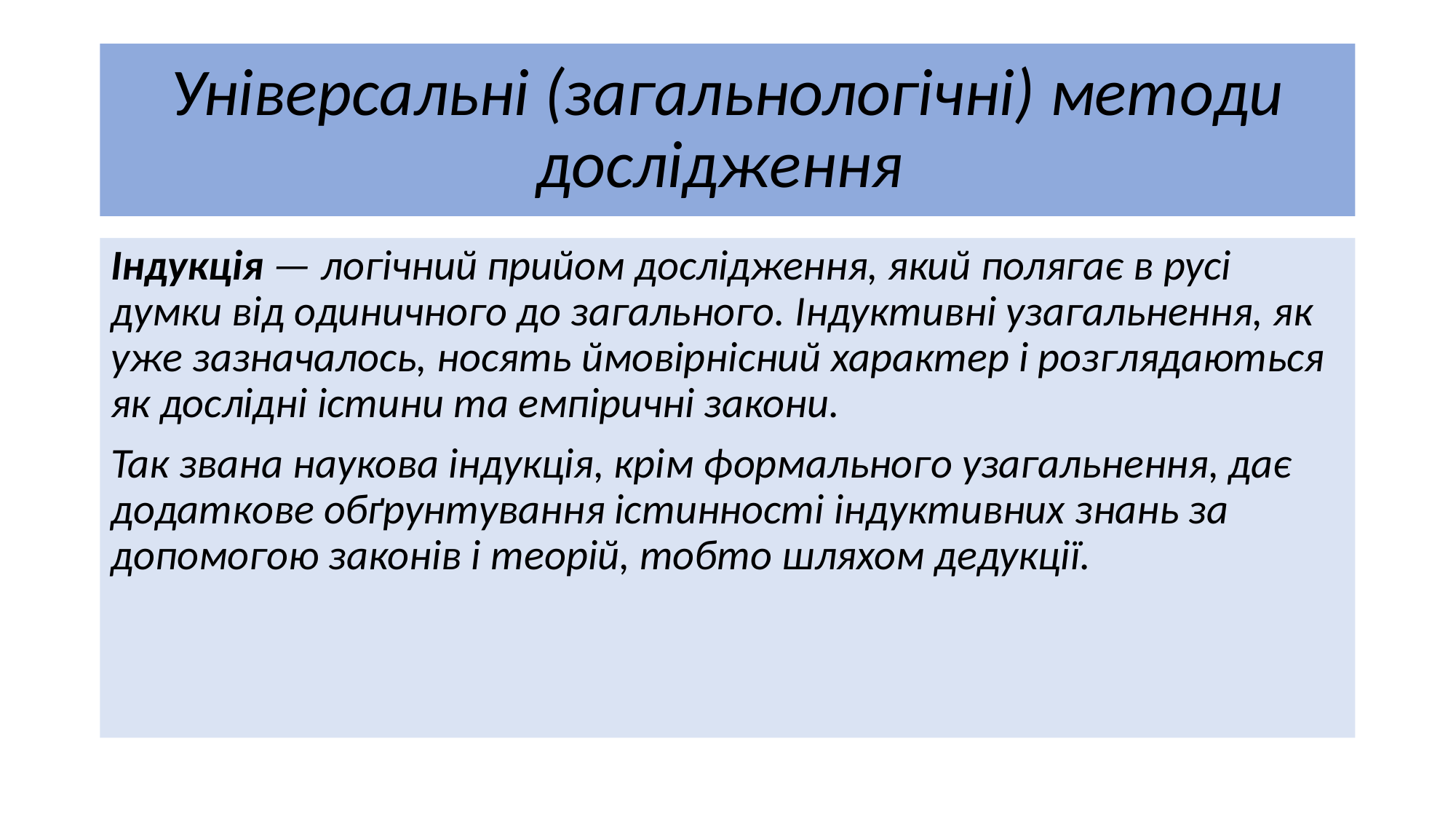

# Універсальні (загальнологічні) методи дослідження
Індукція — логічний прийом дослідження, який полягає в русі думки від одиничного до загального. Індуктивні узагальнення, як уже зазначалось, носять ймовірнісний характер і розглядаються як дослідні істини та емпіричні закони.
Так звана наукова індукція, крім формального узагальнення, дає додаткове обґрунтування істинності індуктивних знань за допомогою законів і теорій, тобто шляхом дедукції.